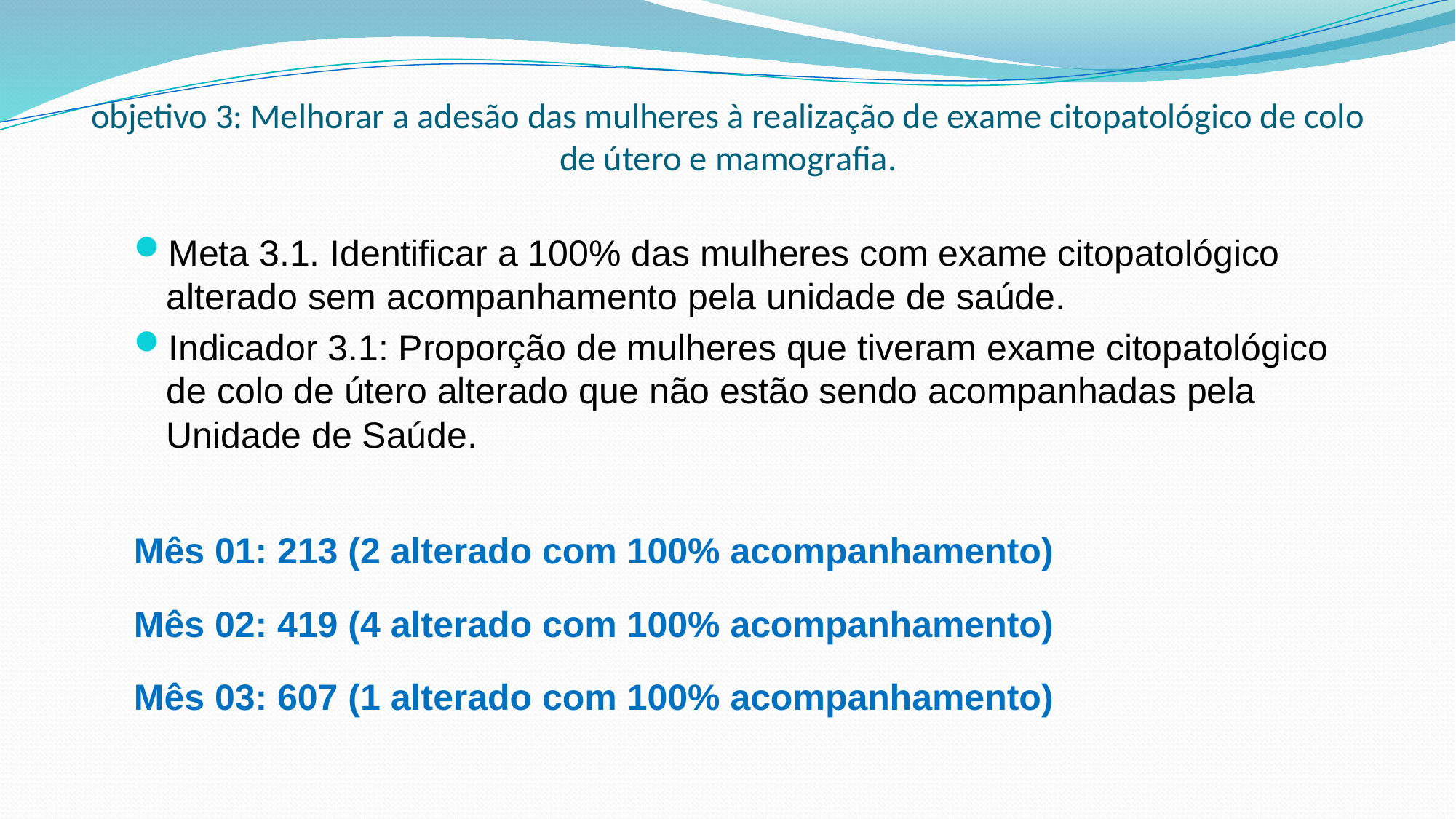

# objetivo 3: Melhorar a adesão das mulheres à realização de exame citopatológico de colo de útero e mamografia.
Meta 3.1. Identificar a 100% das mulheres com exame citopatológico alterado sem acompanhamento pela unidade de saúde.
Indicador 3.1: Proporção de mulheres que tiveram exame citopatológico de colo de útero alterado que não estão sendo acompanhadas pela Unidade de Saúde.

Mês 01: 213 (2 alterado com 100% acompanhamento)
Mês 02: 419 (4 alterado com 100% acompanhamento)
Mês 03: 607 (1 alterado com 100% acompanhamento)